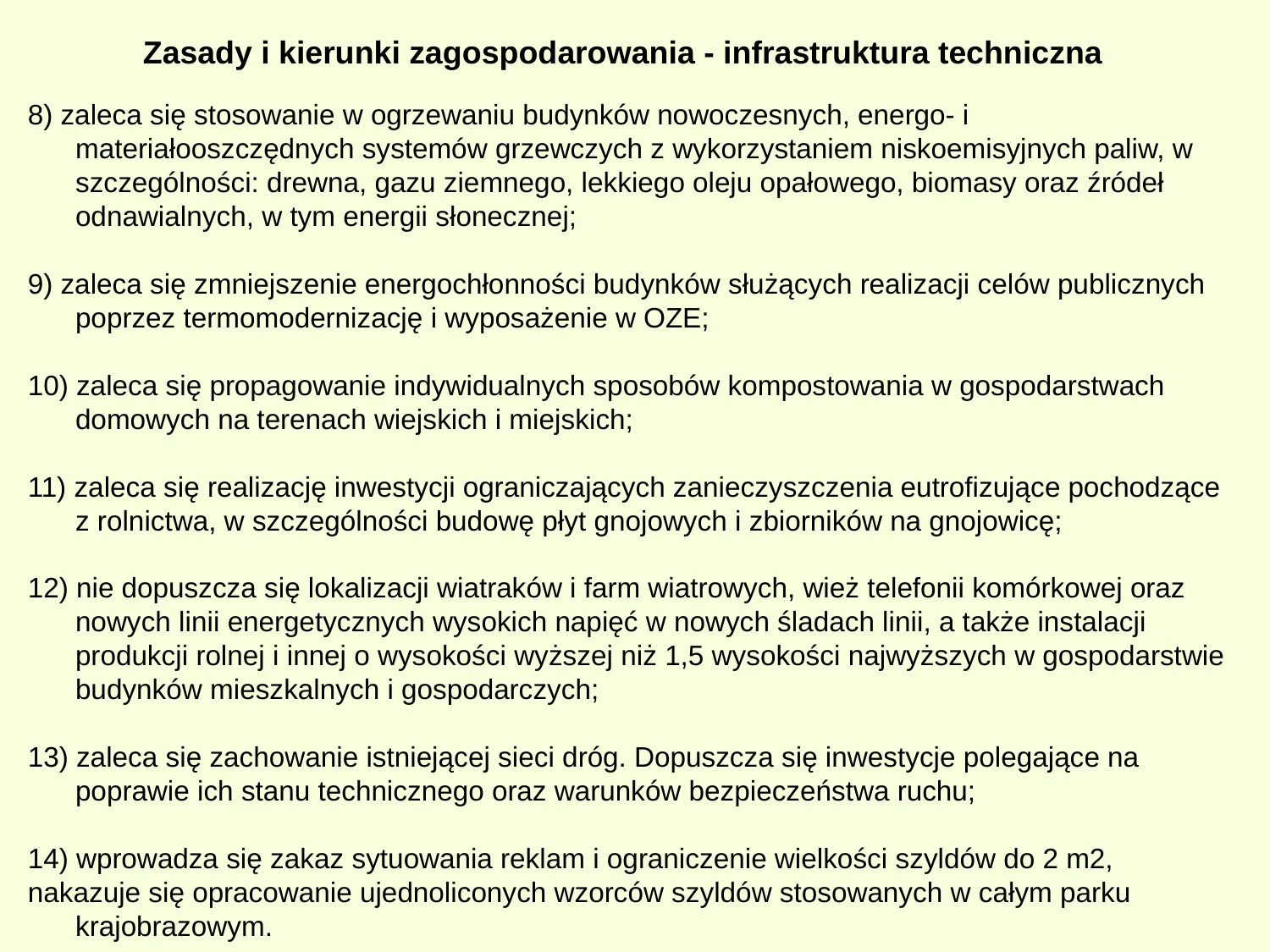

Zasady i kierunki zagospodarowania - infrastruktura techniczna
8) zaleca się stosowanie w ogrzewaniu budynków nowoczesnych, energo- i materiałooszczędnych systemów grzewczych z wykorzystaniem niskoemisyjnych paliw, w szczególności: drewna, gazu ziemnego, lekkiego oleju opałowego, biomasy oraz źródeł odnawialnych, w tym energii słonecznej;

9) zaleca się zmniejszenie energochłonności budynków służących realizacji celów publicznych poprzez termomodernizację i wyposażenie w OZE;

10) zaleca się propagowanie indywidualnych sposobów kompostowania w gospodarstwach domowych na terenach wiejskich i miejskich;

11) zaleca się realizację inwestycji ograniczających zanieczyszczenia eutrofizujące pochodzące z rolnictwa, w szczególności budowę płyt gnojowych i zbiorników na gnojowicę;

12) nie dopuszcza się lokalizacji wiatraków i farm wiatrowych, wież telefonii komórkowej oraz nowych linii energetycznych wysokich napięć w nowych śladach linii, a także instalacji produkcji rolnej i innej o wysokości wyższej niż 1,5 wysokości najwyższych w gospodarstwie budynków mieszkalnych i gospodarczych;

13) zaleca się zachowanie istniejącej sieci dróg. Dopuszcza się inwestycje polegające na poprawie ich stanu technicznego oraz warunków bezpieczeństwa ruchu;

14) wprowadza się zakaz sytuowania reklam i ograniczenie wielkości szyldów do 2 m2,
nakazuje się opracowanie ujednoliconych wzorców szyldów stosowanych w całym parku krajobrazowym.